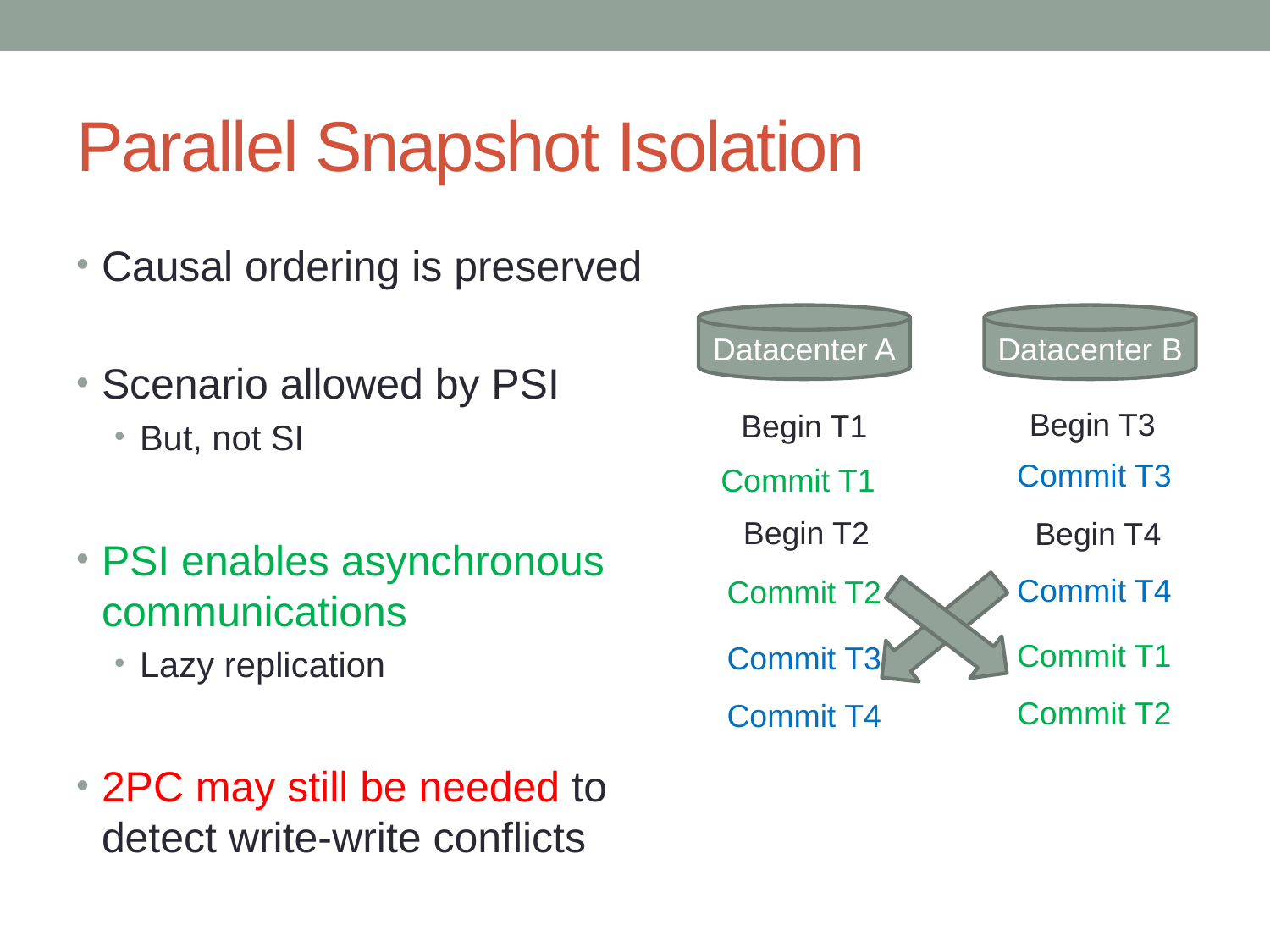

# Parallel Snapshot Isolation
Causal ordering is preserved

Scenario allowed by PSI
But, not SI

PSI enables asynchronous communications
Lazy replication

2PC may still be needed to detect write-write conflicts

Datacenter A
Datacenter B
Begin T3
Begin T1
Commit T3
Commit T1
Begin T2
Begin T4

Commit T4
Commit T2
Commit T1
Commit T3
Commit T2
Commit T4